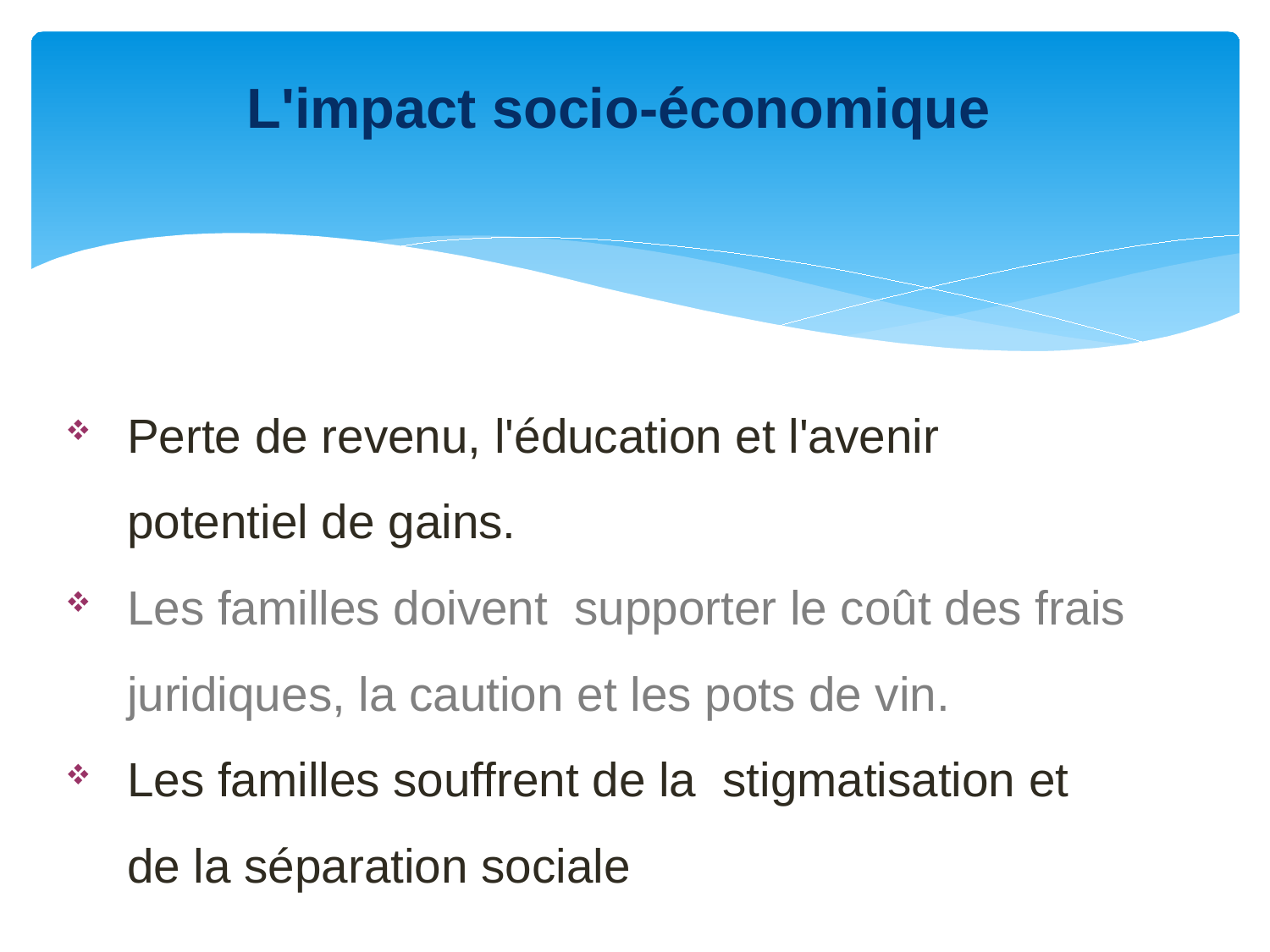

# L'impact socio-économique
Perte de revenu, l'éducation et l'avenir potentiel de gains.
Les familles doivent  supporter le coût des frais juridiques, la caution et les pots de vin.
Les familles souffrent de la  stigmatisation et de la séparation sociale